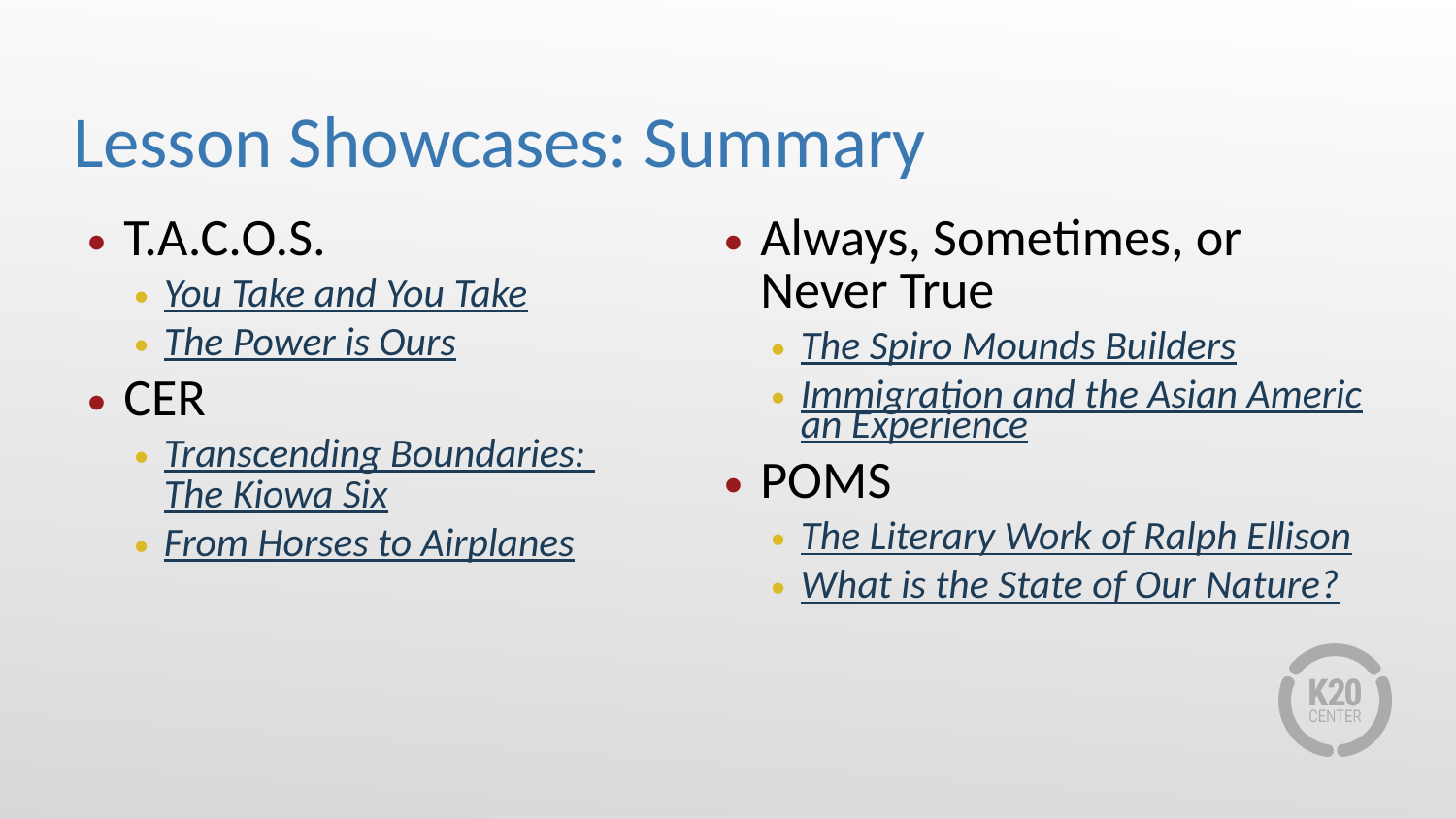

# Lesson Showcases: Summary
T.A.C.O.S.
You Take and You Take
The Power is Ours
CER
Transcending Boundaries:
The Kiowa Six
From Horses to Airplanes
Always, Sometimes, or Never True
The Spiro Mounds Builders
Immigration and the Asian American Experience
POMS
The Literary Work of Ralph Ellison
What is the State of Our
Nature?